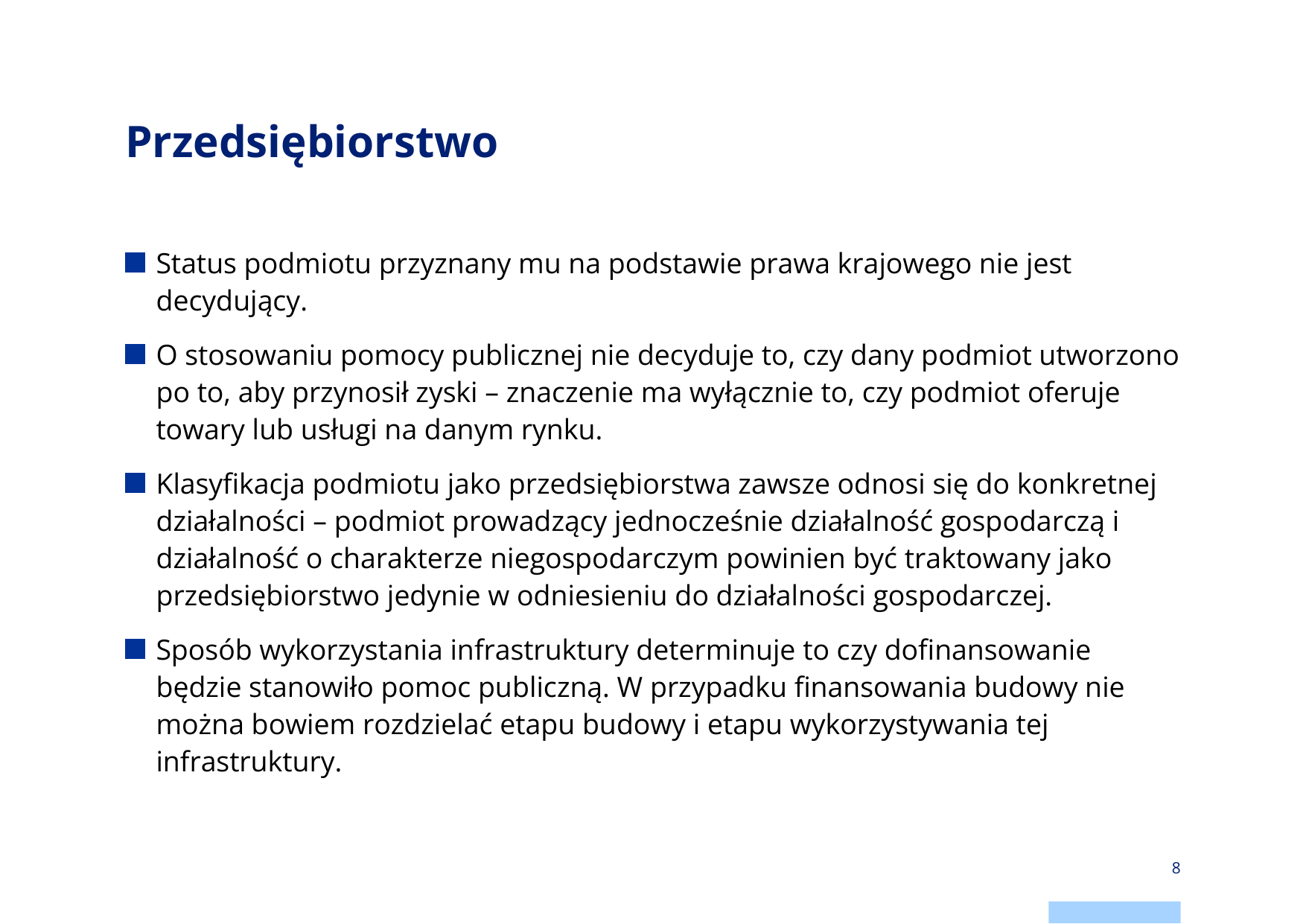

# Przedsiębiorstwo
Status podmiotu przyznany mu na podstawie prawa krajowego nie jest decydujący.
O stosowaniu pomocy publicznej nie decyduje to, czy dany podmiot utworzono po to, aby przynosił zyski – znaczenie ma wyłącznie to, czy podmiot oferuje towary lub usługi na danym rynku.
Klasyfikacja podmiotu jako przedsiębiorstwa zawsze odnosi się do konkretnej działalności – podmiot prowadzący jednocześnie działalność gospodarczą i działalność o charakterze niegospodarczym powinien być traktowany jako przedsiębiorstwo jedynie w odniesieniu do działalności gospodarczej.
Sposób wykorzystania infrastruktury determinuje to czy dofinansowanie będzie stanowiło pomoc publiczną. W przypadku finansowania budowy nie można bowiem rozdzielać etapu budowy i etapu wykorzystywania tej infrastruktury.
8